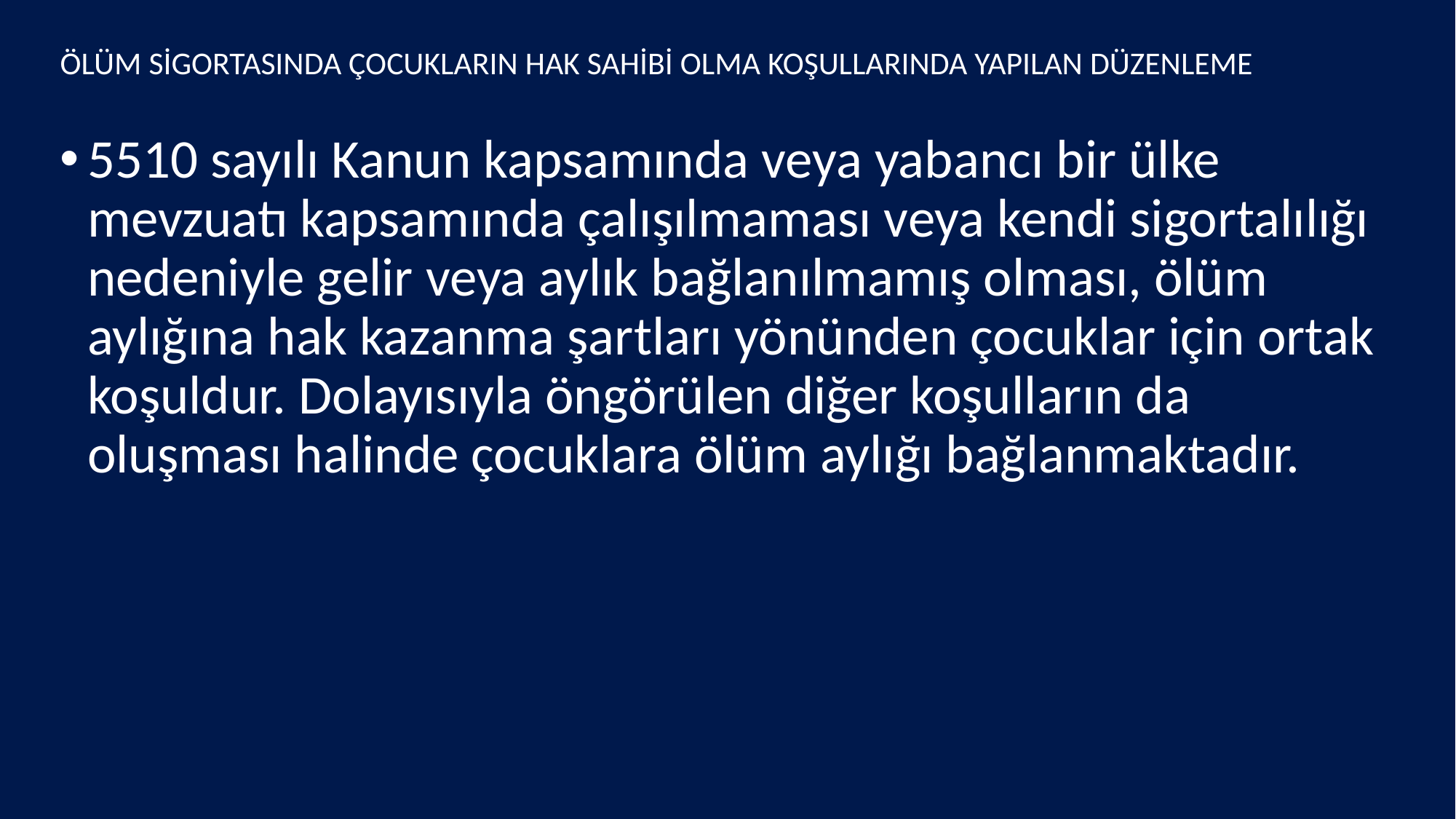

# ÖLÜM SİGORTASINDA ÇOCUKLARIN HAK SAHİBİ OLMA KOŞULLARINDA YAPILAN DÜZENLEME
5510 sayılı Kanun kapsamında veya yabancı bir ülke mevzuatı kapsamında çalışılmaması veya kendi sigortalılığı nedeniyle gelir veya aylık bağlanılmamış olması, ölüm aylığına hak kazanma şartları yönünden çocuklar için ortak koşuldur. Dolayısıyla öngörülen diğer koşulların da oluşması halinde çocuklara ölüm aylığı bağlanmaktadır.